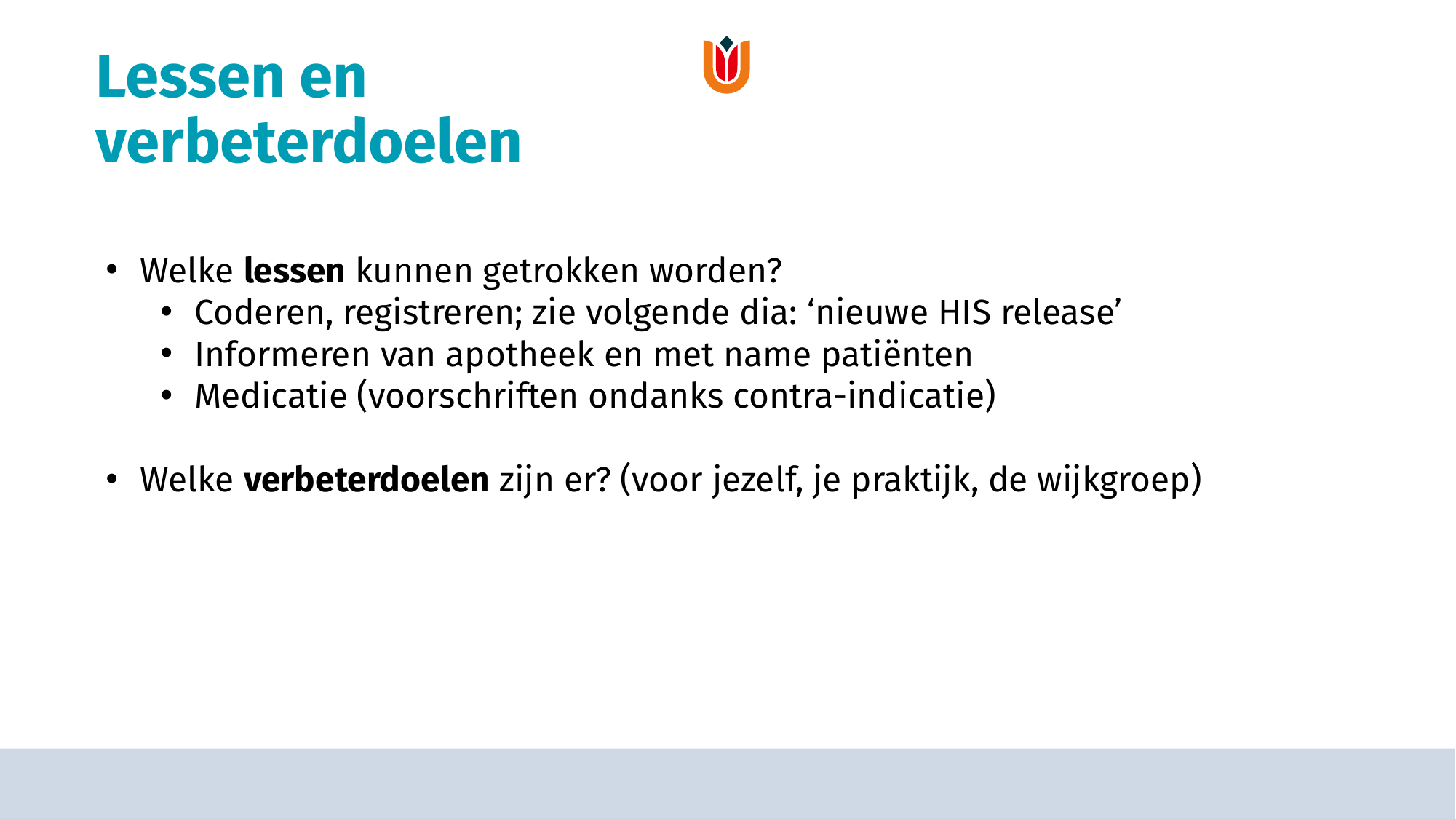

# Lessen en verbeterdoelen

Welke lessen kunnen getrokken worden?
Coderen, registreren; zie volgende dia: ‘nieuwe HIS release’
Informeren van apotheek en met name patiënten
Medicatie (voorschriften ondanks contra-indicatie)

Welke verbeterdoelen zijn er? (voor jezelf, je praktijk, de wijkgroep)